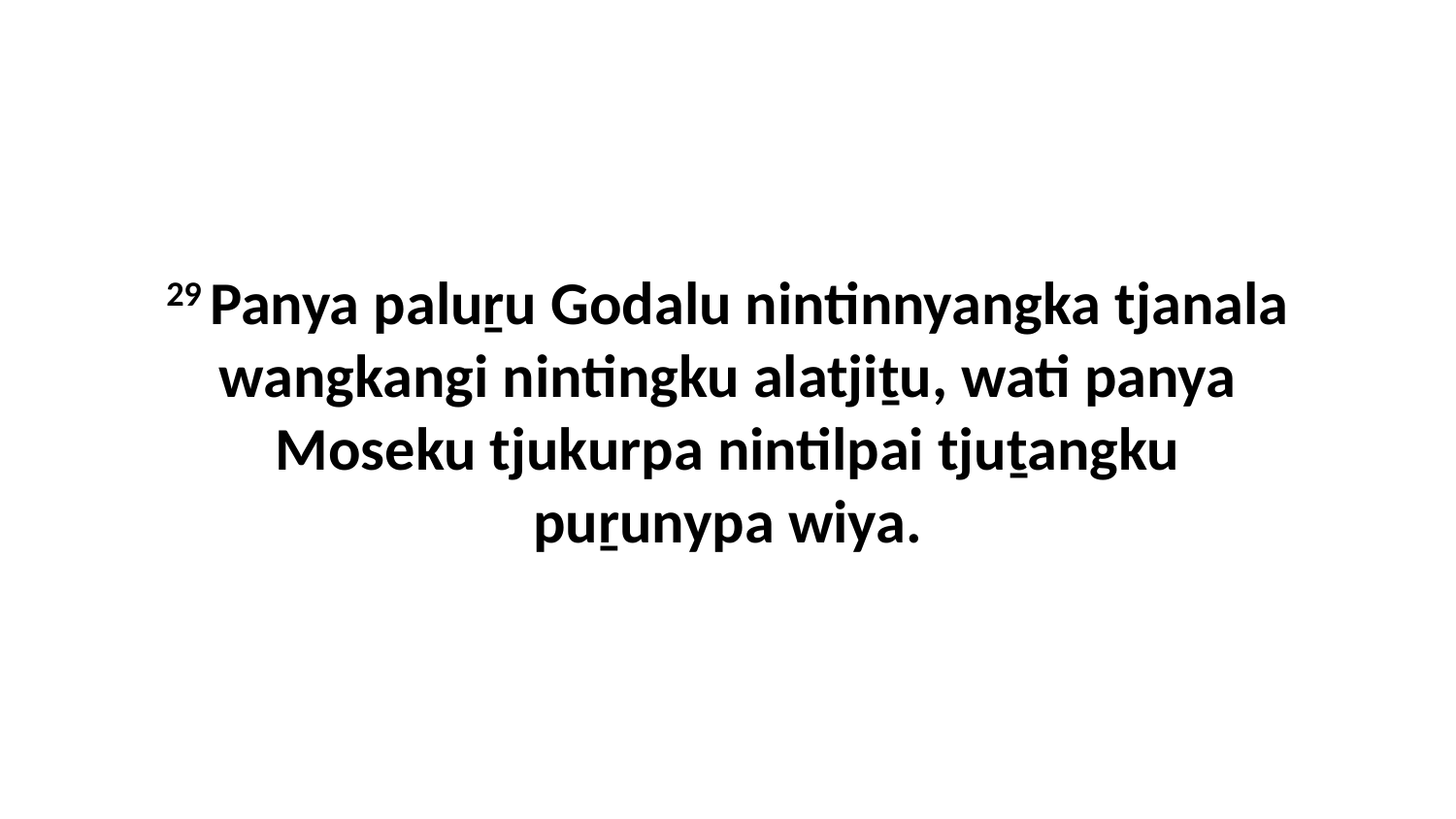

29 Panya paluṟu Godalu nintinnyangka tjanala wangkangi nintingku alatjiṯu, wati panya Moseku tjukurpa nintilpai tjuṯangku puṟunypa wiya.